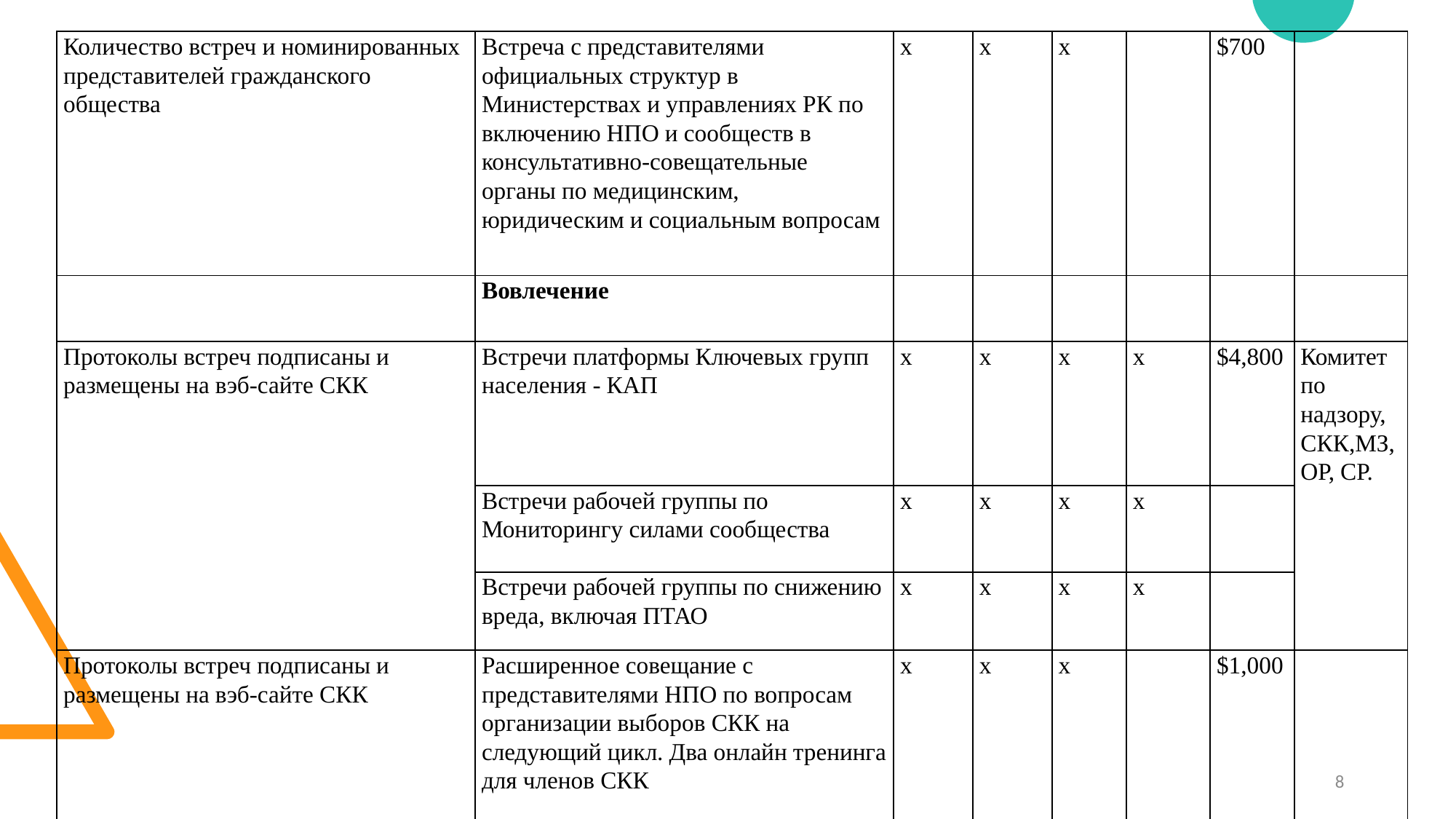

| Количество встреч и номинированных представителей гражданского общества | Встреча с представителями официальных структур в Министерствах и управлениях РК по включению НПО и сообществ в консультативно-совещательные органы по медицинским, юридическим и социальным вопросам | х | х | х |  | $700 |  |
| --- | --- | --- | --- | --- | --- | --- | --- |
|  | Вовлечение |  |  |  |  |  |  |
| Протоколы встреч подписаны и размещены на вэб-сайте СКК | Встречи платформы Ключевых групп населения - КАП | x | x | x | x | $4,800 | Комитет по надзору, СКК,МЗ, ОР, СР. |
|  | Встречи рабочей группы по Мониторингу силами сообщества | x | x | x | x |  |  |
|  | Встречи рабочей группы по снижению вреда, включая ПТАО | x | x | x | x |  |  |
| Протоколы встреч подписаны и размещены на вэб-сайте СКК | Расширенное совещание с представителями НПО по вопросам организации выборов СКК на следующий цикл. Два онлайн тренинга для членов СКК | x | x | x |  | $1,000 |  |
8